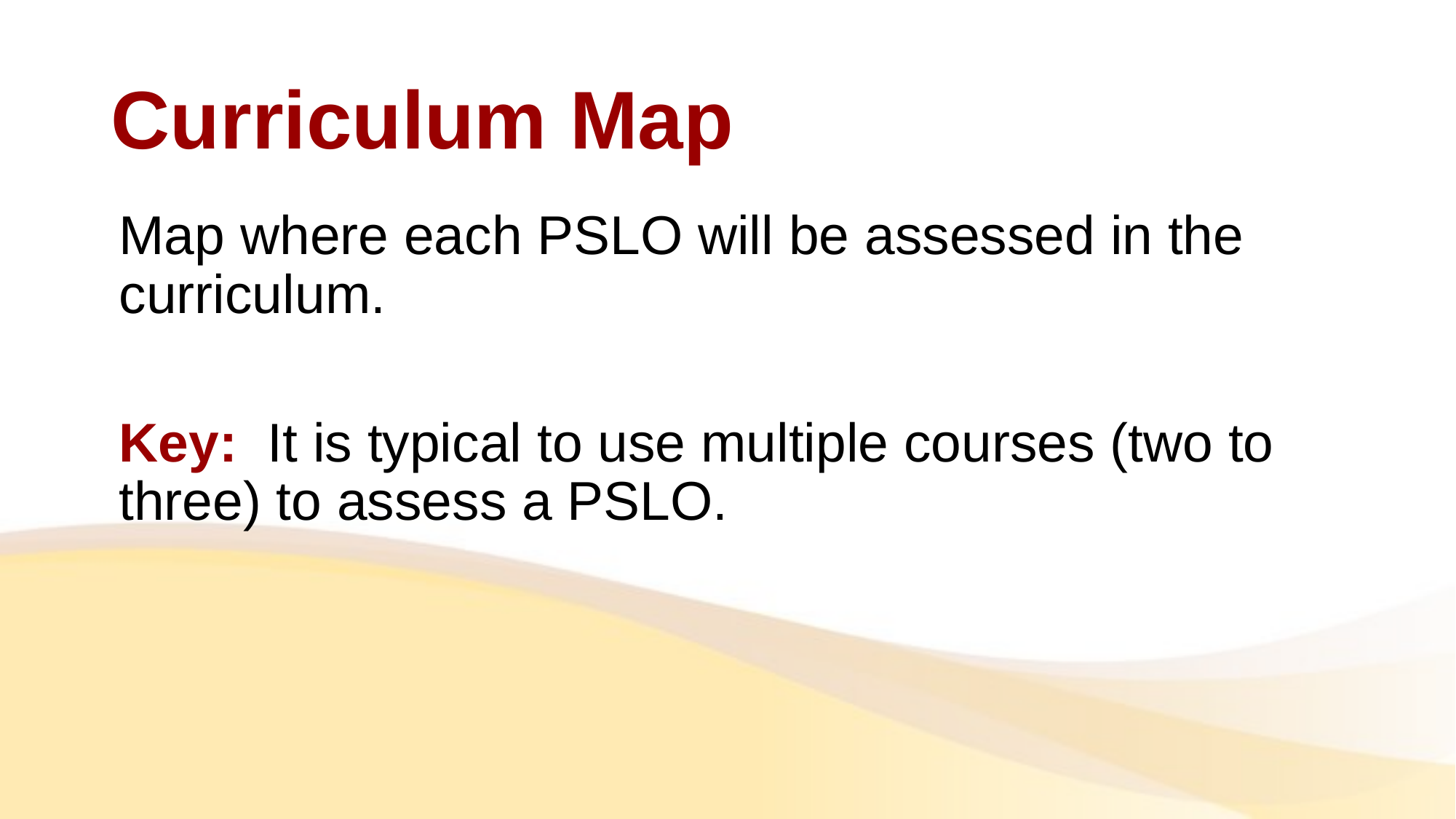

# Curriculum Map
Map where each PSLO will be assessed in the curriculum.

Key:  It is typical to use multiple courses (two to three) to assess a PSLO.